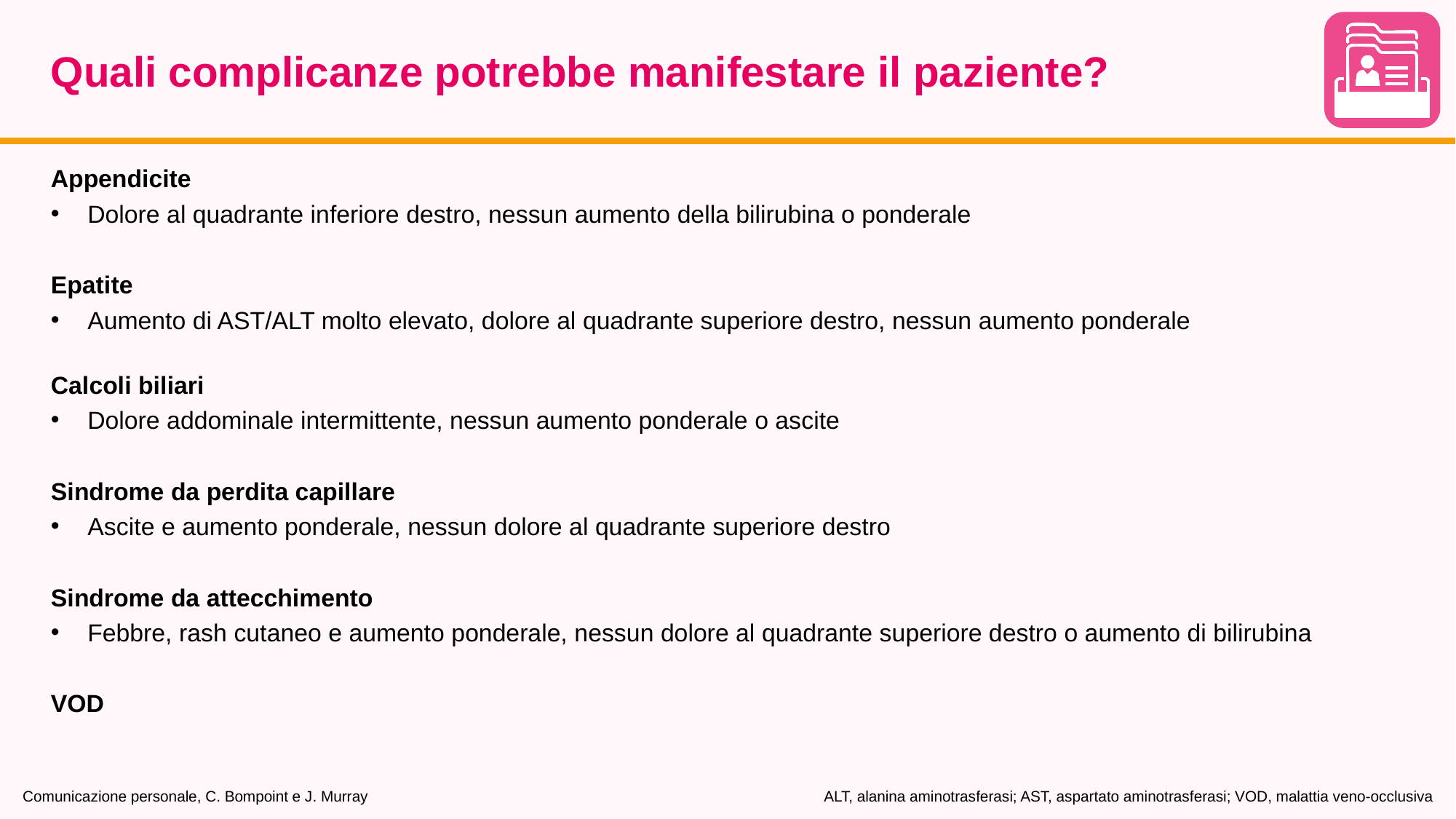

# Quali complicanze potrebbe manifestare il paziente?
Appendicite
Dolore al quadrante inferiore destro, nessun aumento della bilirubina o ponderale
Epatite
Aumento di AST/ALT molto elevato, dolore al quadrante superiore destro, nessun aumento ponderale
Calcoli biliari
Dolore addominale intermittente, nessun aumento ponderale o ascite
Sindrome da perdita capillare
Ascite e aumento ponderale, nessun dolore al quadrante superiore destro
Sindrome da attecchimento
Febbre, rash cutaneo e aumento ponderale, nessun dolore al quadrante superiore destro o aumento di bilirubina
VOD

Comunicazione personale, C. Bompoint e J. Murray
ALT, alanina aminotrasferasi; AST, aspartato aminotrasferasi; VOD, malattia veno-occlusiva